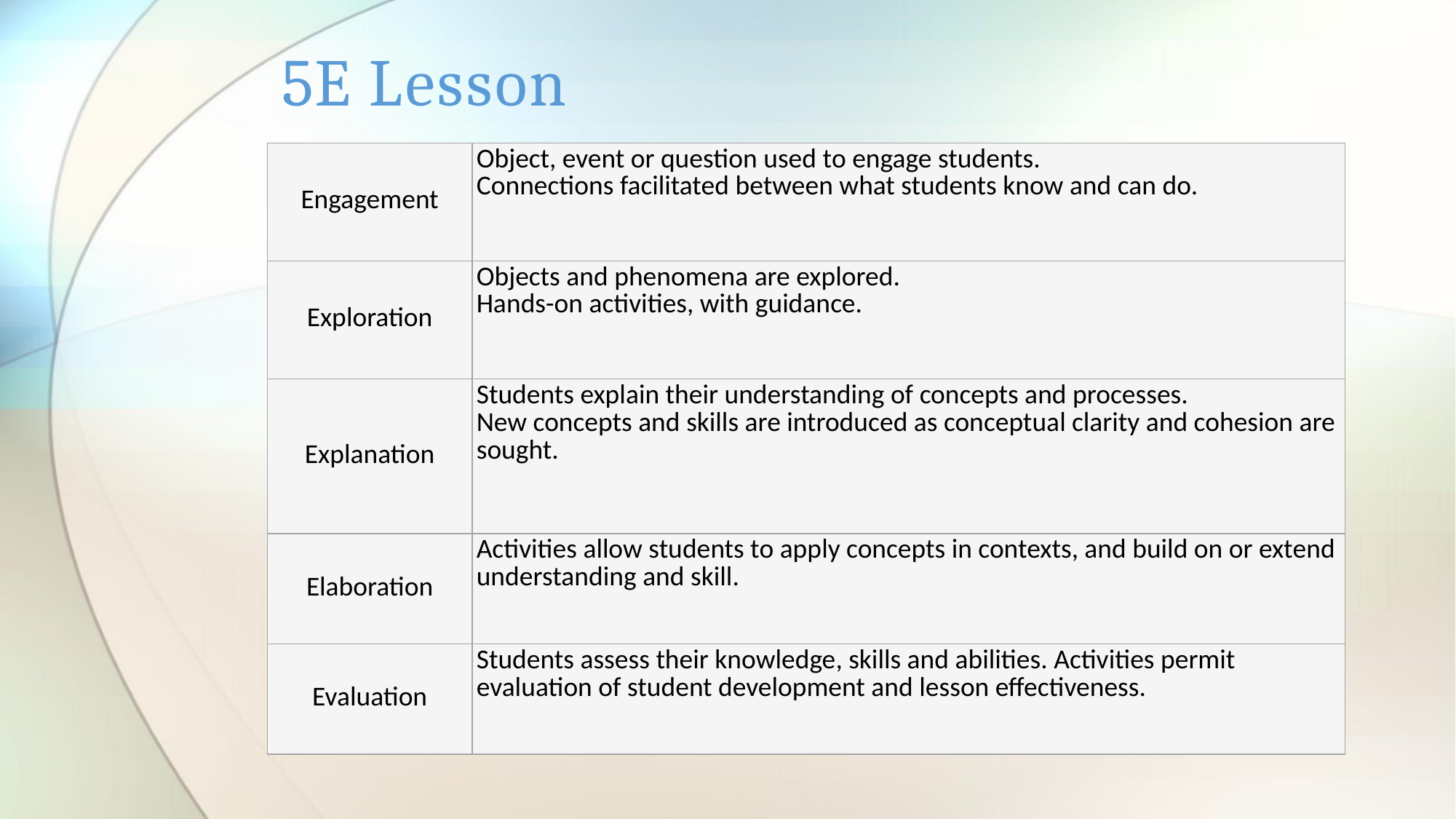

# 5E Lesson
| Engagement | Object, event or question used to engage students. Connections facilitated between what students know and can do. |
| --- | --- |
| Exploration | Objects and phenomena are explored. Hands-on activities, with guidance. |
| Explanation | Students explain their understanding of concepts and processes. New concepts and skills are introduced as conceptual clarity and cohesion are sought. |
| Elaboration | Activities allow students to apply concepts in contexts, and build on or extend understanding and skill. |
| Evaluation | Students assess their knowledge, skills and abilities. Activities permit evaluation of student development and lesson effectiveness. |